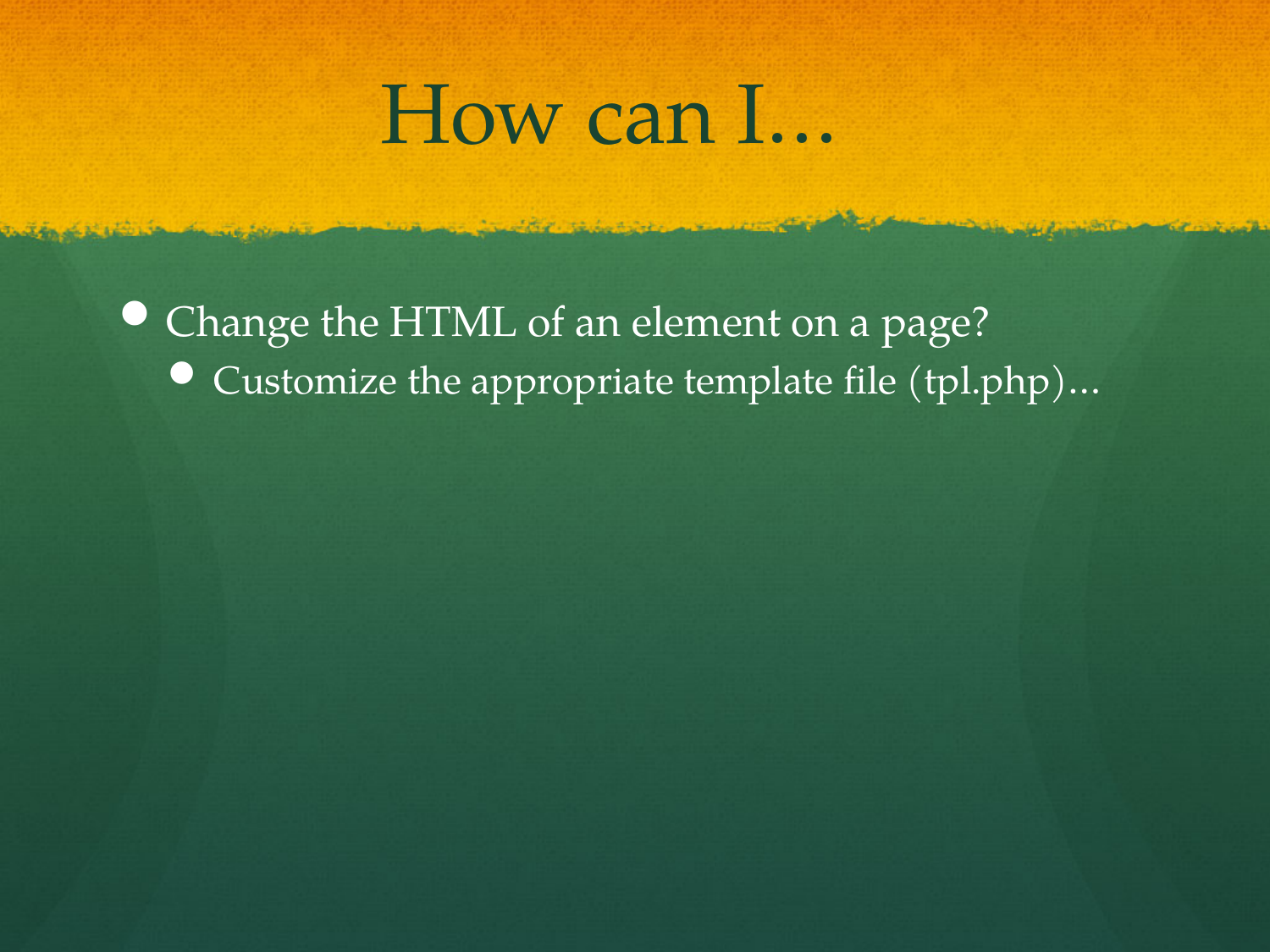

# How can I…
Change the HTML of an element on a page?
Customize the appropriate template file (tpl.php)…